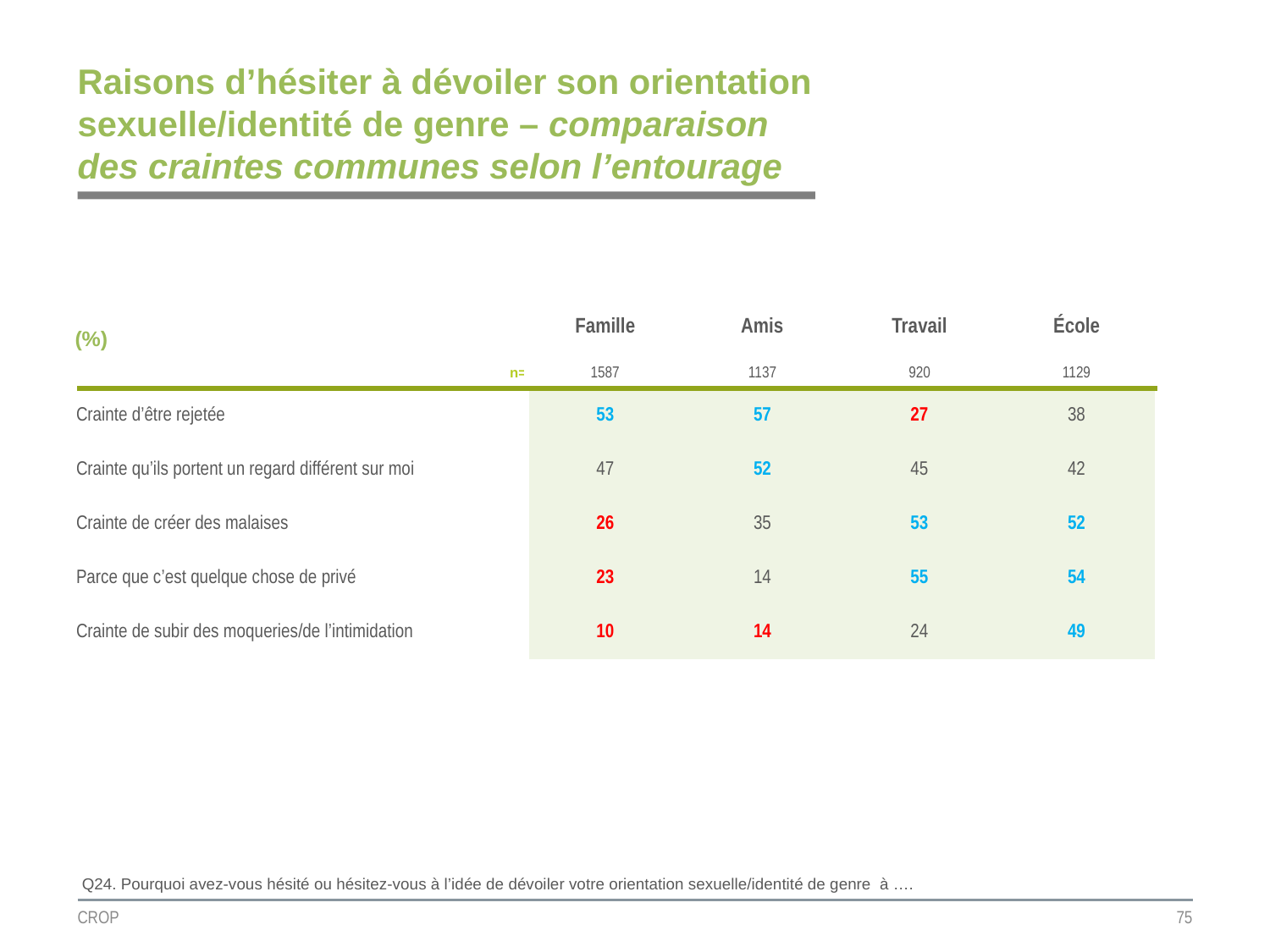

# Raisons d’hésiter à dévoiler son orientation sexuelle/identité de genre – comparaison des craintes communes selon l’entourage
| (%) | Famille | Amis | Travail | École |
| --- | --- | --- | --- | --- |
| n= | 1587 | 1137 | 920 | 1129 |
| Crainte d’être rejetée | 53 | 57 | 27 | 38 |
| Crainte qu’ils portent un regard différent sur moi | 47 | 52 | 45 | 42 |
| Crainte de créer des malaises | 26 | 35 | 53 | 52 |
| Parce que c’est quelque chose de privé | 23 | 14 | 55 | 54 |
| Crainte de subir des moqueries/de l’intimidation | 10 | 14 | 24 | 49 |
Q24. Pourquoi avez-vous hésité ou hésitez-vous à l’idée de dévoiler votre orientation sexuelle/identité de genre  à ….
CROP
75